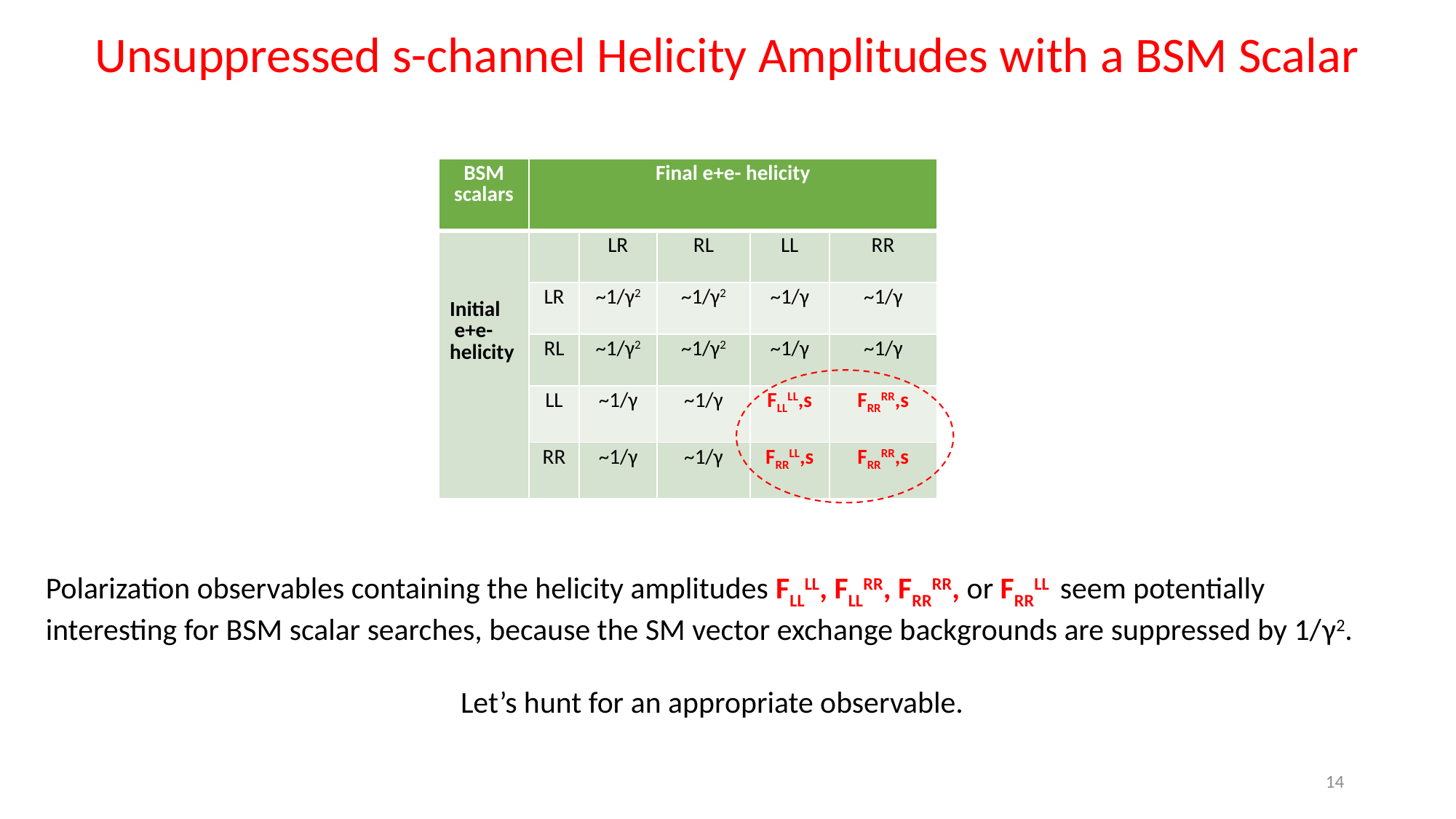

# Unsuppressed s-channel Helicity Amplitudes with a BSM Scalar
| BSM scalars | Final e+e- helicity |  |  |  |  |
| --- | --- | --- | --- | --- | --- |
| Initial e+e- helicity |  | LR | RL | LL | RR |
|  | LR | ~1/γ2 | ~1/γ2 | ~1/γ | ~1/γ |
|  | RL | ~1/γ2 | ~1/γ2 | ~1/γ | ~1/γ |
|  | LL | ~1/γ | ~1/γ | FLLLL,s | FRRRR,s |
|  | RR | ~1/γ | ~1/γ | FRRLL,s | FRRRR,s |

Polarization observables containing the helicity amplitudes FLLLL, FLLRR, FRRRR, or FRRLL  seem potentially interesting for BSM scalar searches, because the SM vector exchange backgrounds are suppressed by 1/γ2.

Let’s hunt for an appropriate observable.
14